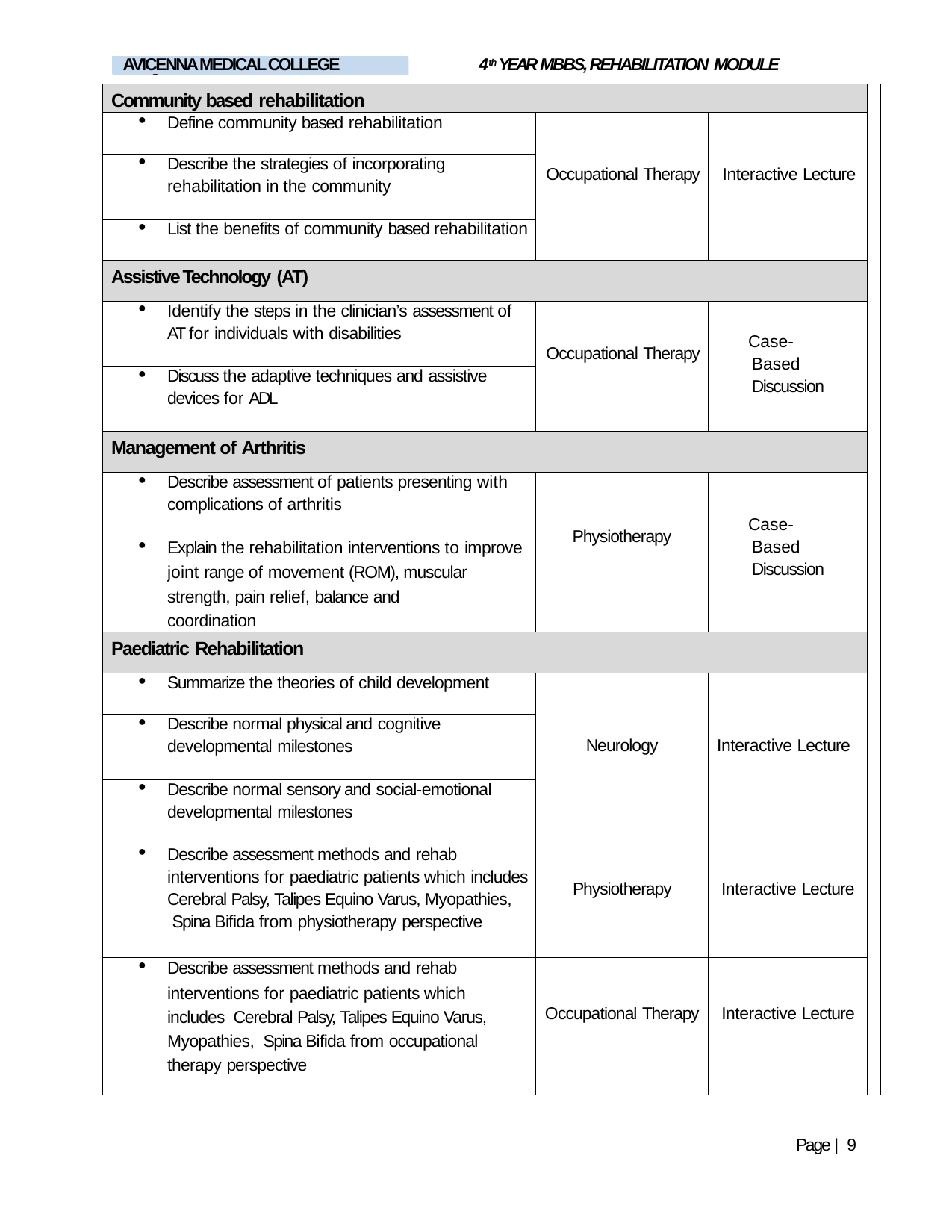

4th YEAR MBBS, REHABILITATION MODULE
AVICENNA MEDICAL COLLEGE
LIAQUAT NATIONAL MEDICAL COLLEGE
| Community based rehabilitation |  |  |  |
| --- | --- | --- | --- |
| Define community based rehabilitation | Occupational Therapy | Interactive Lecture |  |
| Describe the strategies of incorporating rehabilitation in the community |  |  |  |
| List the benefits of community based rehabilitation |  |  |  |
| Assistive Technology (AT) |  |  |  |
| Identify the steps in the clinician’s assessment of AT for individuals with disabilities | Occupational Therapy | Case-Based Discussion |  |
| Discuss the adaptive techniques and assistive devices for ADL |  |  |  |
| Management of Arthritis |  |  |  |
| Describe assessment of patients presenting with complications of arthritis | Physiotherapy | Case-Based Discussion |  |
| Explain the rehabilitation interventions to improve joint range of movement (ROM), muscular strength, pain relief, balance and coordination |  |  |  |
| Paediatric Rehabilitation |  |  |  |
| Summarize the theories of child development | Neurology | Interactive Lecture |  |
| Describe normal physical and cognitive developmental milestones |  |  |  |
| Describe normal sensory and social-emotional developmental milestones |  |  |  |
| Describe assessment methods and rehab interventions for paediatric patients which includes Cerebral Palsy, Talipes Equino Varus, Myopathies, Spina Bifida from physiotherapy perspective | Physiotherapy | Interactive Lecture |  |
| Describe assessment methods and rehab interventions for paediatric patients which includes Cerebral Palsy, Talipes Equino Varus, Myopathies, Spina Bifida from occupational therapy perspective | Occupational Therapy | Interactive Lecture |  |
Page | 9